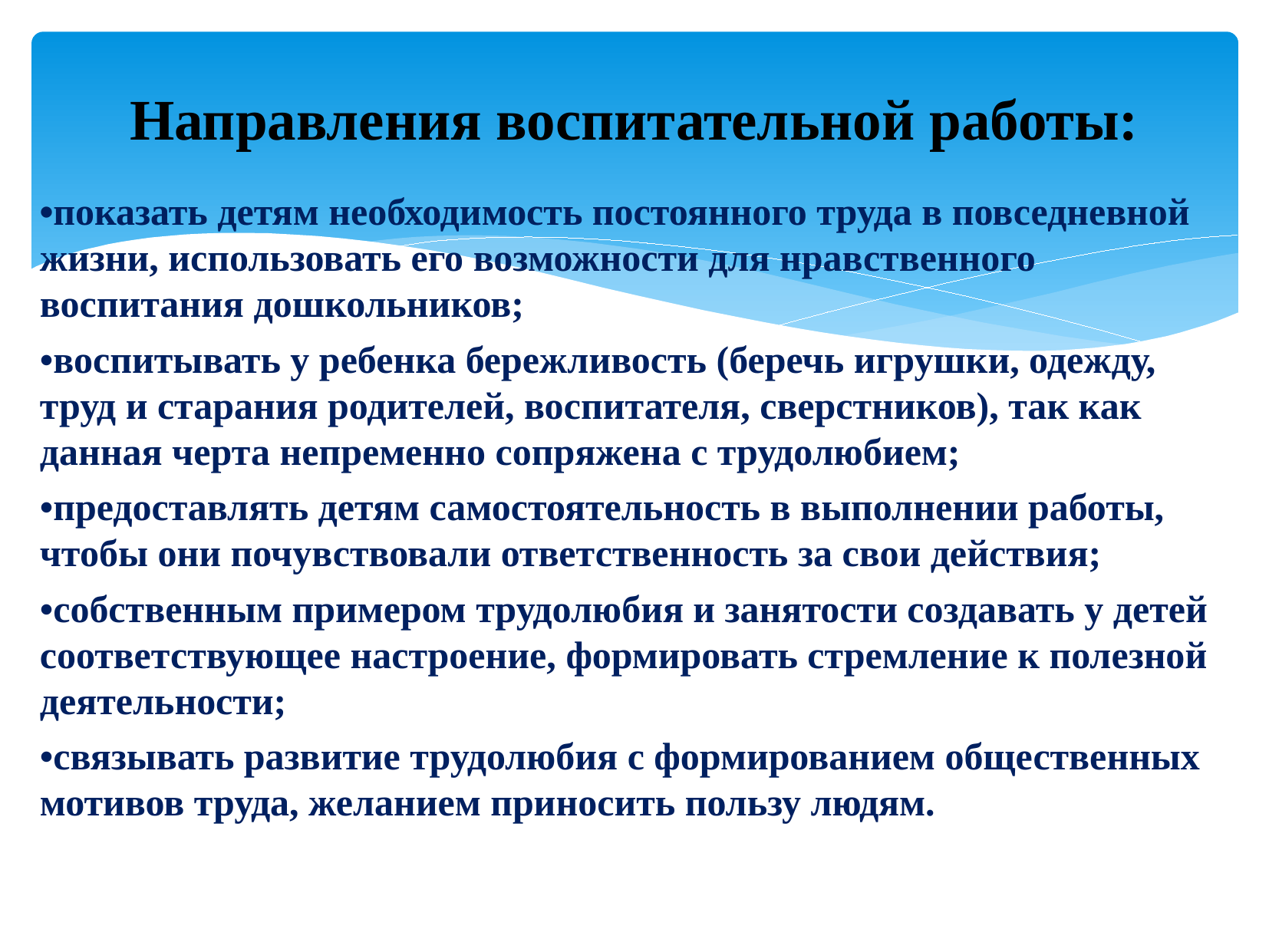

Направления воспитательной работы:

•показать детям необходимость постоянного труда в повседневной жизни, использовать его возможности для нравственного воспитания дошкольников;
•воспитывать у ребенка бережливость (беречь игрушки, одежду, труд и старания родителей, воспитателя, сверстников), так как данная черта непременно сопряжена с трудолюбием;
•предоставлять детям самостоятельность в выполнении работы, чтобы они почувствовали ответственность за свои действия;
•собственным примером трудолюбия и занятости создавать у детей соответствующее настроение, формировать стремление к полезной деятельности;
•связывать развитие трудолюбия с формированием общественных мотивов труда, желанием приносить пользу людям.